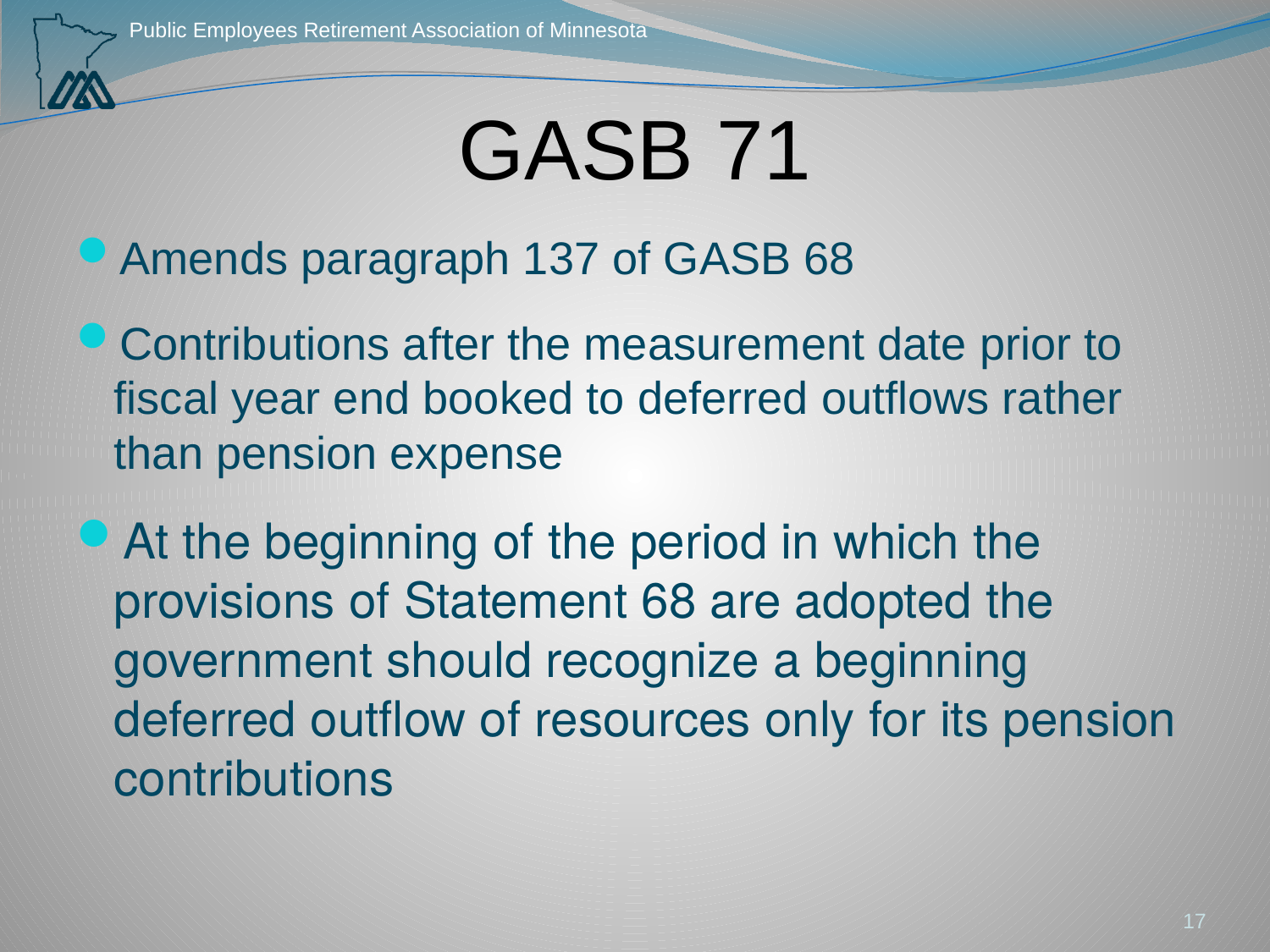

# GASB 71
Amends paragraph 137 of GASB 68
Contributions after the measurement date prior to fiscal year end booked to deferred outflows rather than pension expense
At the beginning of the period in which the provisions of Statement 68 are adopted the government should recognize a beginning deferred outflow of resources only for its pension contributions

17